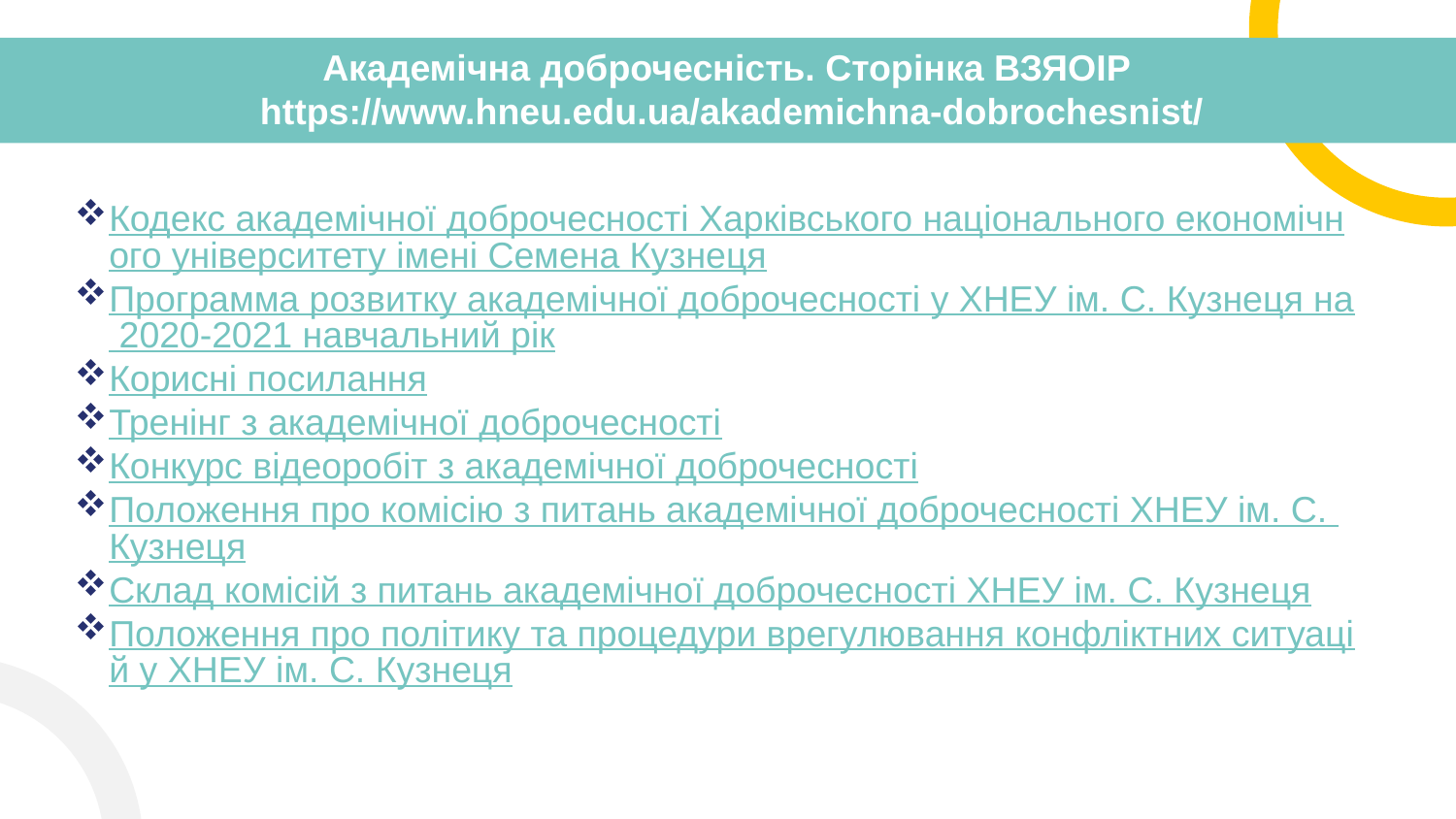

# Академічна доброчесність. Сторінка ВЗЯОІР https://www.hneu.edu.ua/akademichna-dobrochesnist/
Кодекс академічної доброчесності Харківського національного економічного університету імені Семена Кузнеця
Программа розвитку академічної доброчесності у ХНЕУ ім. С. Кузнеця на 2020-2021 навчальний рік
Корисні посилання
Тренінг з академічної доброчесності
Конкурс відеоробіт з академічної доброчесності
Положення про комісію з питань академічної доброчесності ХНЕУ ім. С. Кузнеця
Склад комісій з питань академічної доброчесності ХНЕУ ім. С. Кузнеця
Положення про політику та процедури врегулювання конфліктних ситуацій у ХНЕУ ім. С. Кузнеця